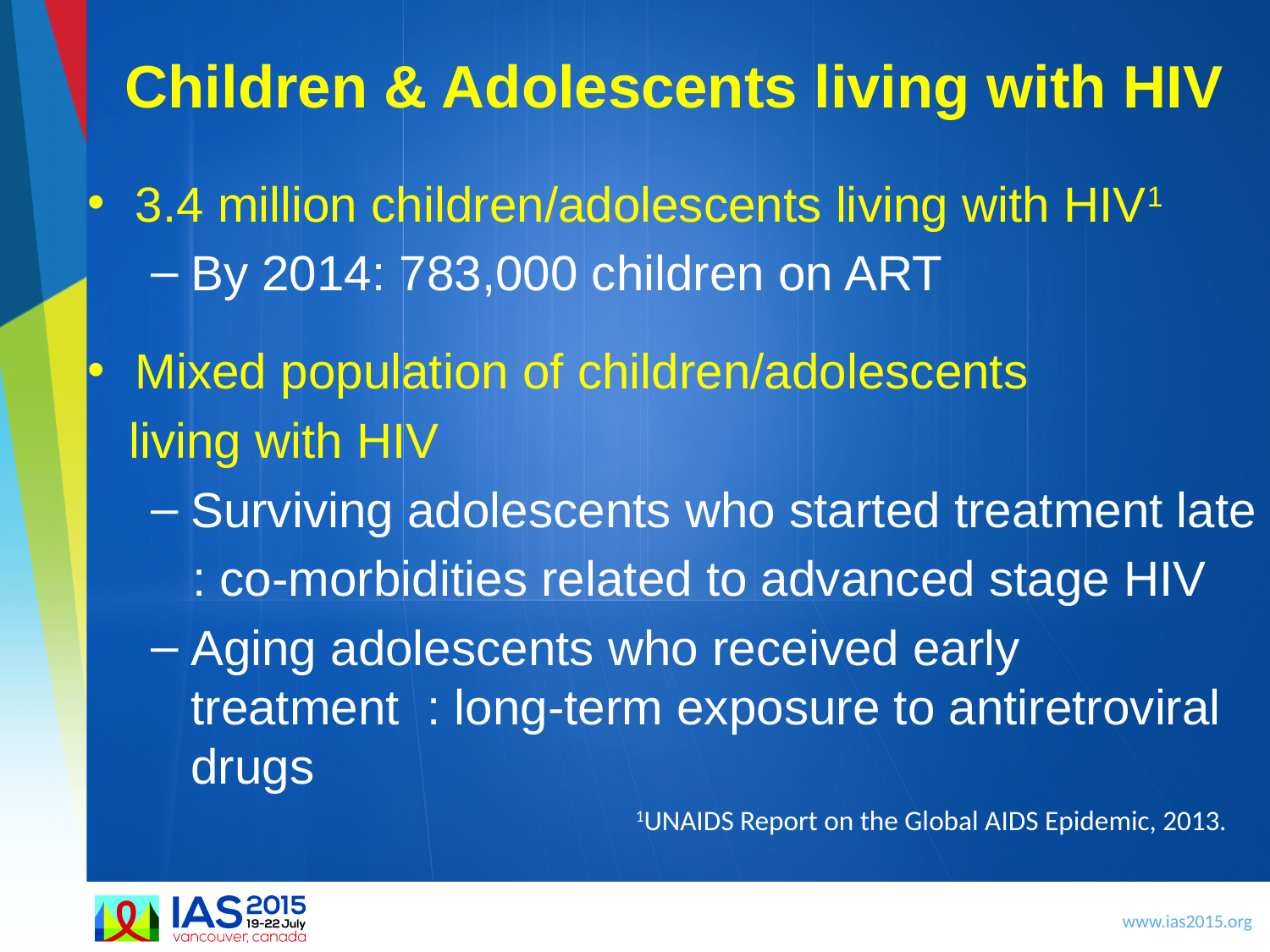

# Children & Adolescents living with HIV
3.4 million children/adolescents living with HIV1
By 2014: 783,000 children on ART

Mixed population of children/adolescents
   living with HIV
Surviving adolescents who started treatment late
   : co-morbidities related to advanced stage HIV
Aging adolescents who received early treatment  : long-term exposure to antiretroviral drugs

1UNAIDS Report on the Global AIDS Epidemic, 2013.